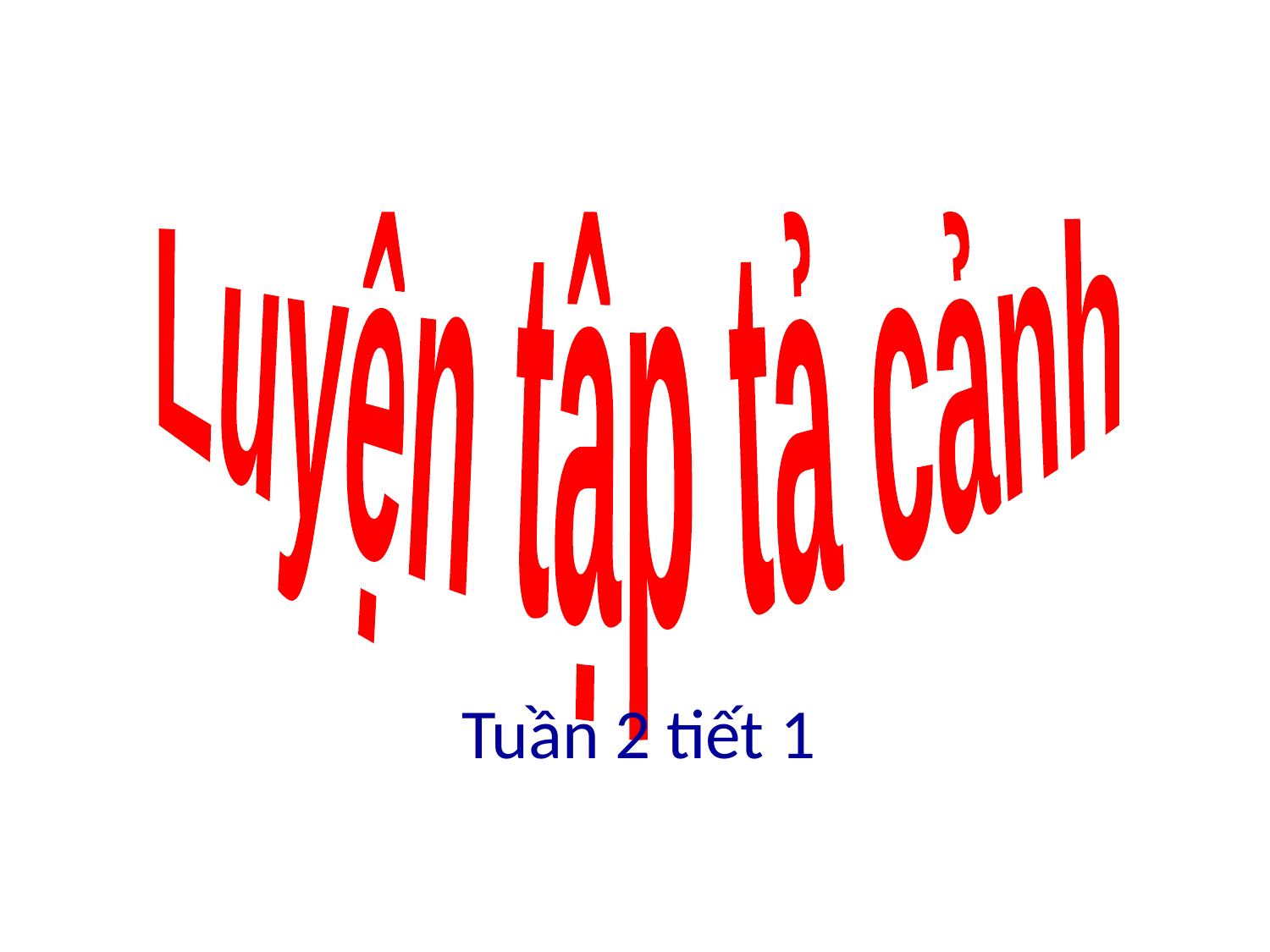

Luyện tập tả cảnh
Tuần 2 tiết 1